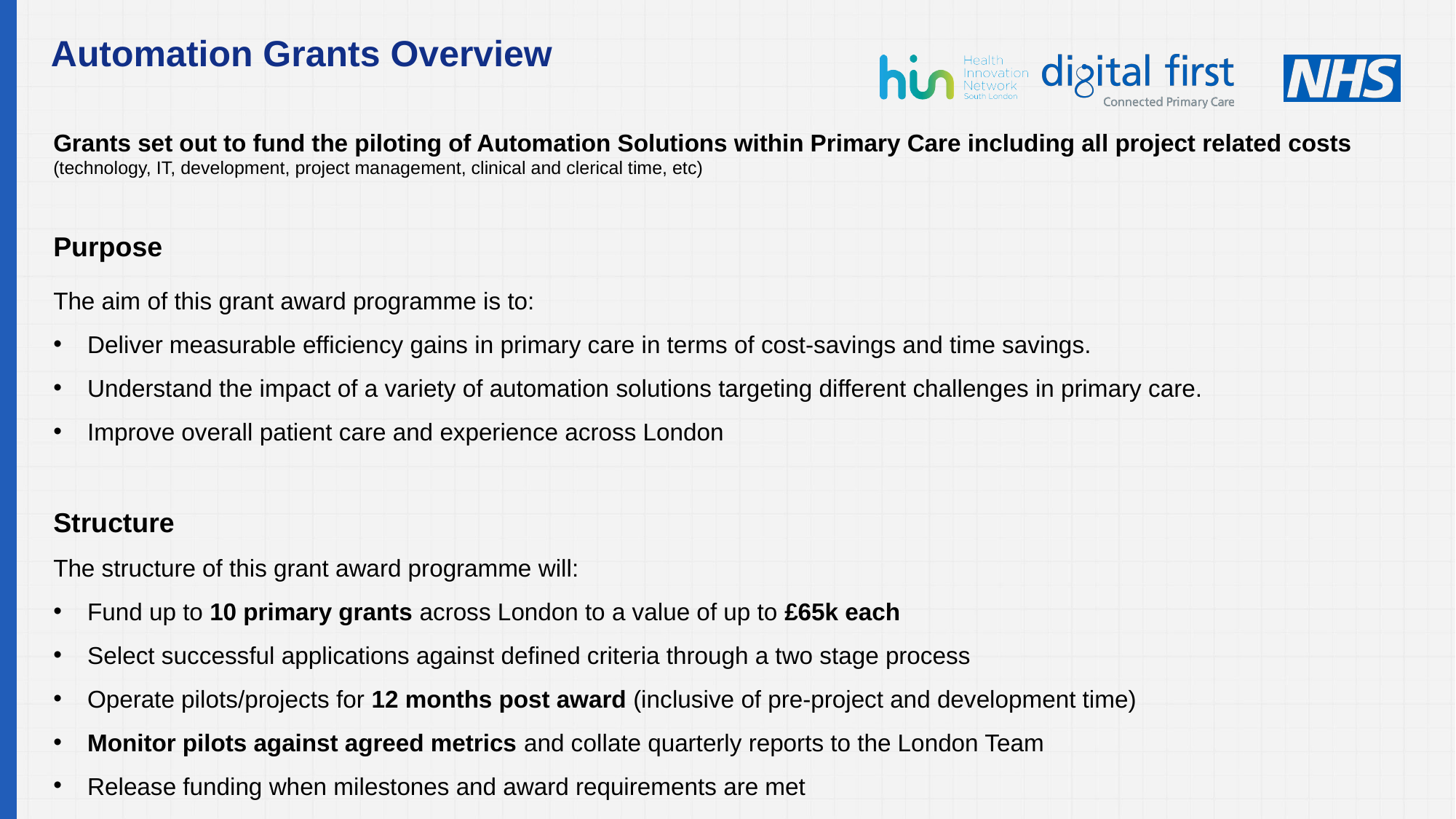

# Automation Grants Overview
Grants set out to fund the piloting of Automation Solutions within Primary Care including all project related costs (technology, IT, development, project management, clinical and clerical time, etc)

Purpose
The aim of this grant award programme is to:
Deliver measurable efficiency gains in primary care in terms of cost-savings and time savings.
Understand the impact of a variety of automation solutions targeting different challenges in primary care.
Improve overall patient care and experience across London

Structure
The structure of this grant award programme will:
Fund up to 10 primary grants across London to a value of up to £65k each
Select successful applications against defined criteria through a two stage process
Operate pilots/projects for 12 months post award (inclusive of pre-project and development time)
Monitor pilots against agreed metrics and collate quarterly reports to the London Team
Release funding when milestones and award requirements are met